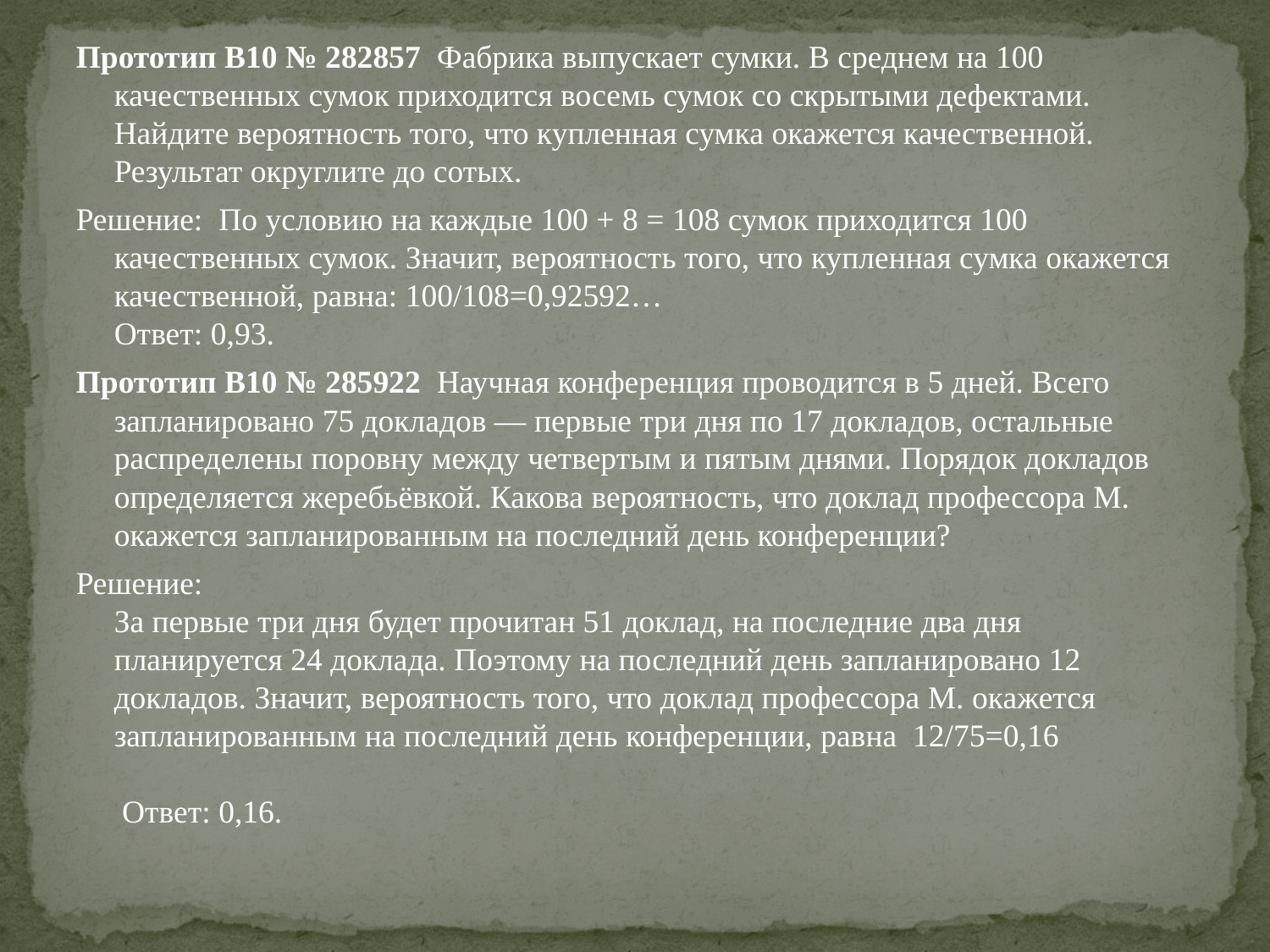

#
Прототип B10 № 282857  Фабрика выпускает сумки. В среднем на 100 качественных сумок приходится восемь сумок со скрытыми дефектами. Найдите вероятность того, что купленная сумка окажется качественной. Результат округлите до сотых.
Решeние:  По условию на каждые 100 + 8 = 108 сумок приходится 100 качественных сумок. Значит, вероятность того, что купленная сумка окажется качественной, равна: 100/108=0,92592… 
Ответ: 0,93.
Прототип B10 № 285922  Научная конференция проводится в 5 дней. Всего запланировано 75 докладов — первые три дня по 17 докладов, остальные распределены поровну между четвертым и пятым днями. Порядок докладов определяется жеребьёвкой. Какова вероятность, что доклад профессора М. окажется запланированным на последний день конференции?
Решeние:
За первые три дня будет прочитан 51 доклад, на последние два дня планируется 24 доклада. Поэтому на последний день запланировано 12 докладов. Значит, вероятность того, что доклад профессора М. окажется запланированным на последний день конференции, равна  12/75=0,16
 Ответ: 0,16.